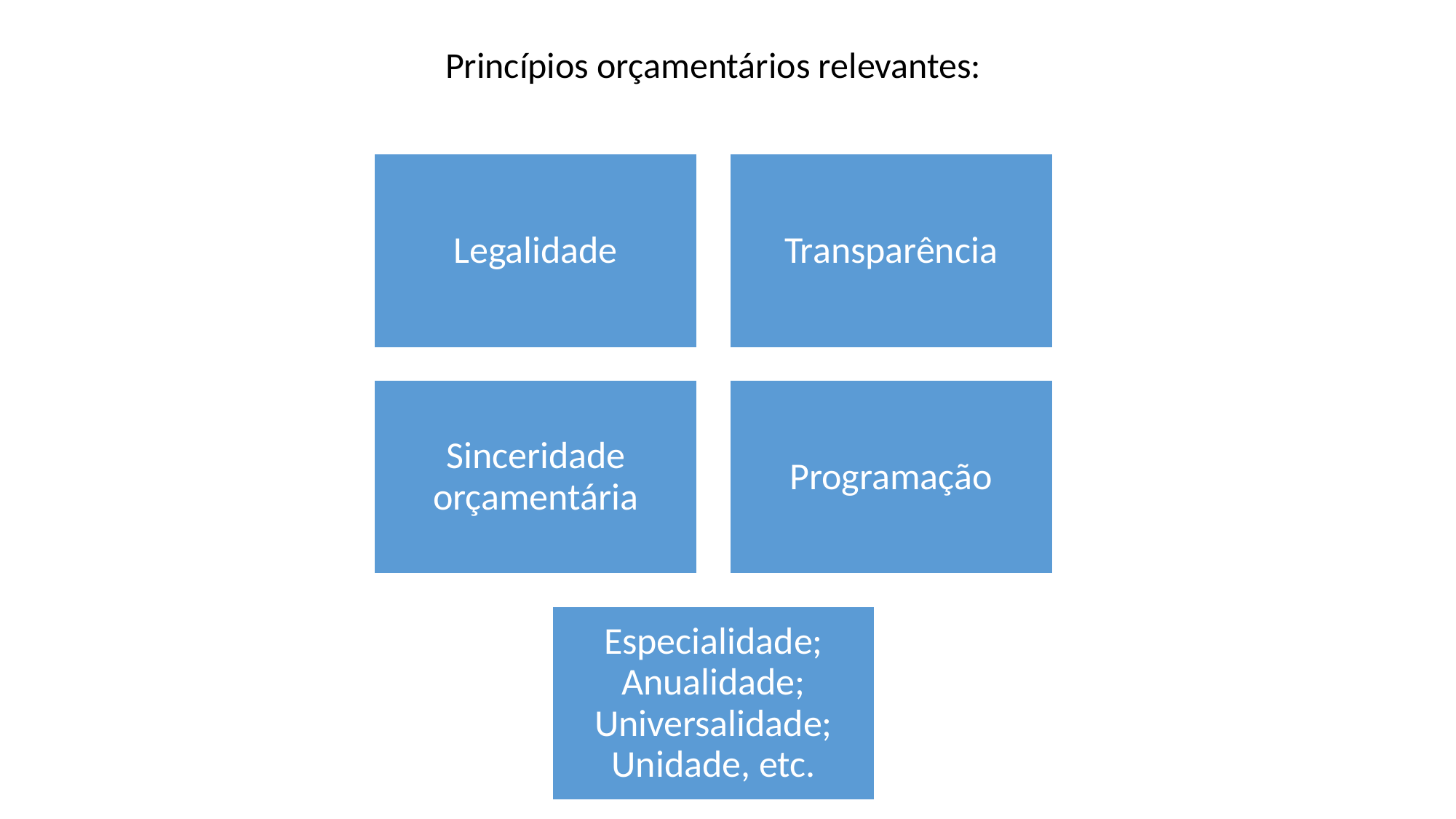

Princípios orçamentários relevantes:

Legalidade
Transparência
Sinceridade orçamentária
Programação
Especialidade; Anualidade; Universalidade; Unidade, etc.